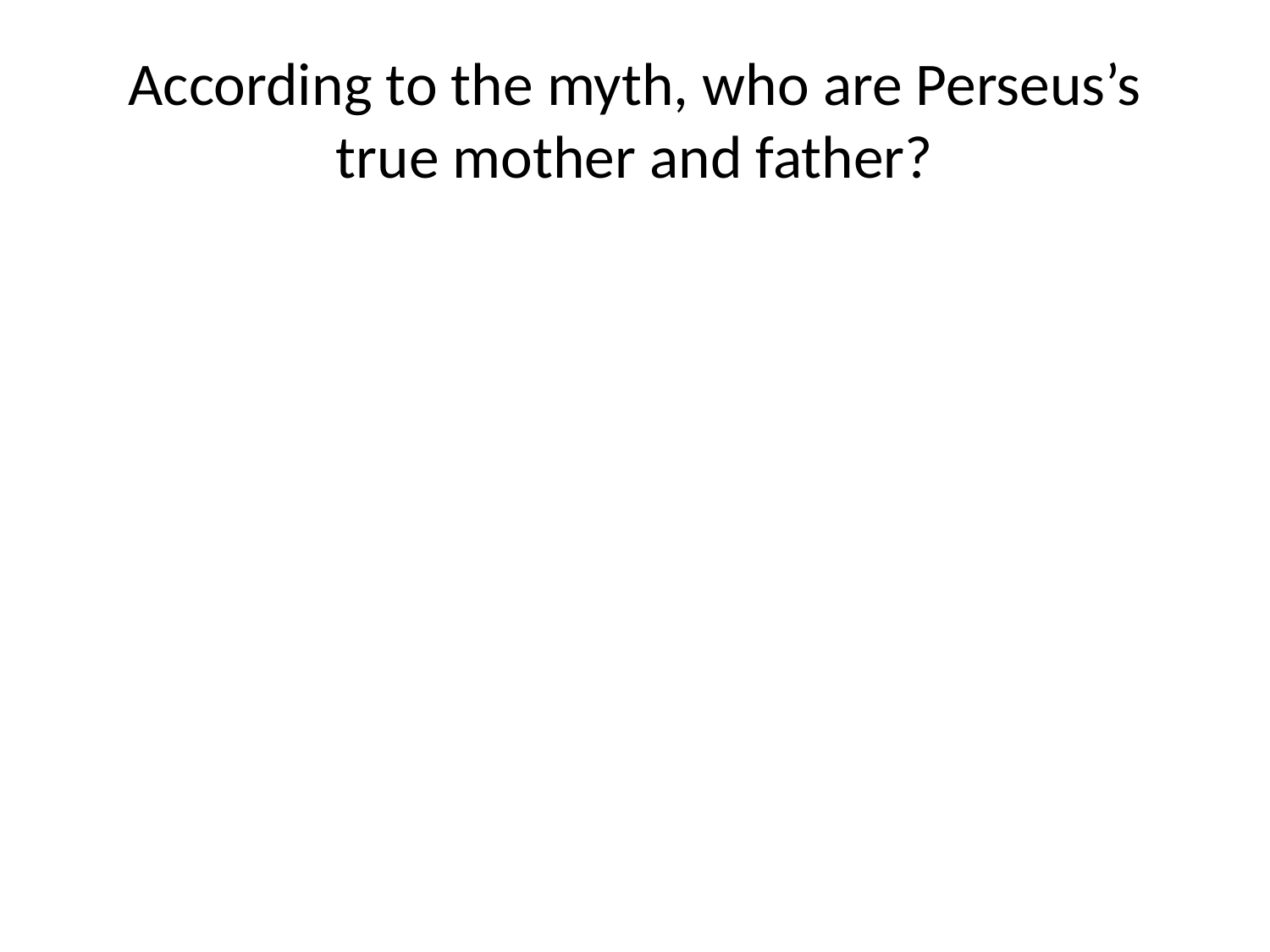

# According to the myth, who are Perseus’s true mother and father?